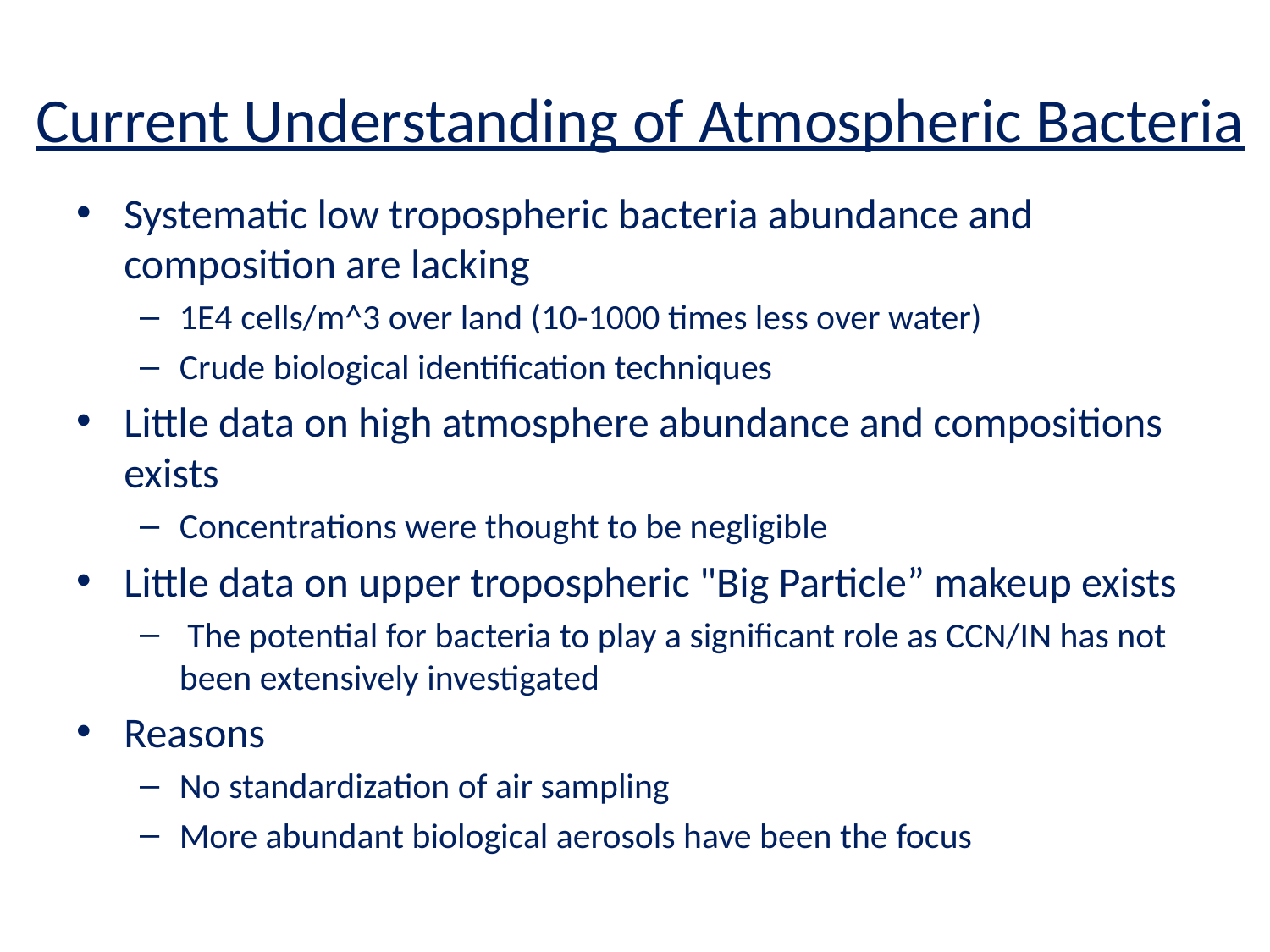

# Current Understanding of Atmospheric Bacteria
Systematic low tropospheric bacteria abundance and composition are lacking
1E4 cells/m^3 over land (10-1000 times less over water)
Crude biological identification techniques
Little data on high atmosphere abundance and compositions exists
Concentrations were thought to be negligible
Little data on upper tropospheric "Big Particle” makeup exists
 The potential for bacteria to play a significant role as CCN/IN has not been extensively investigated
Reasons
No standardization of air sampling
More abundant biological aerosols have been the focus